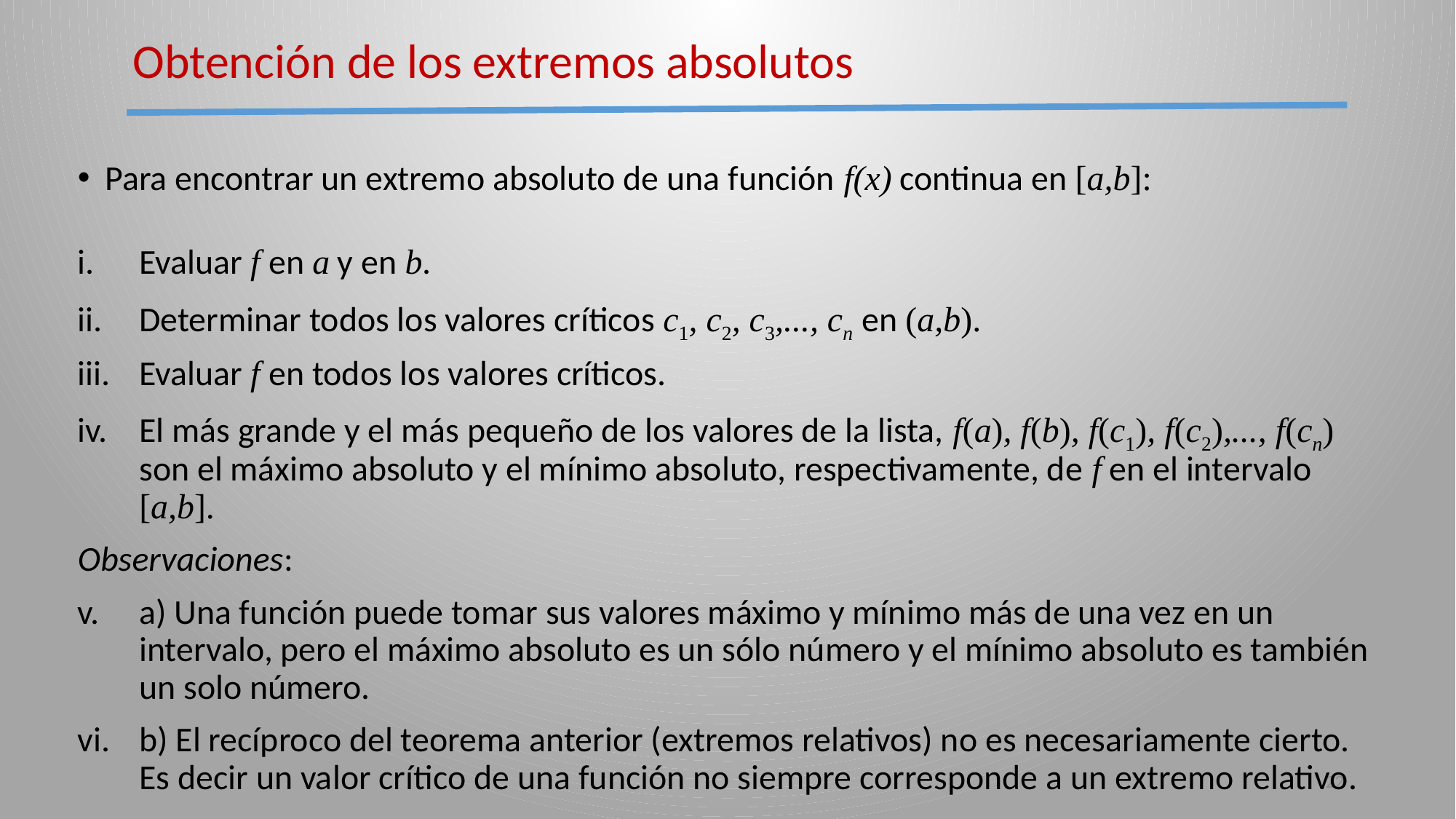

# Obtención de los extremos absolutos
Para encontrar un extremo absoluto de una función f(x) continua en [a,b]:

Evaluar f en a y en b.
Determinar todos los valores críticos c1, c2, c3,..., cn en (a,b).
Evaluar f en todos los valores críticos.
El más grande y el más pequeño de los valores de la lista, f(a), f(b), f(c1), f(c2),..., f(cn) son el máximo absoluto y el mínimo absoluto, respectivamente, de f en el intervalo [a,b].
Observaciones:
a) Una función puede tomar sus valores máximo y mínimo más de una vez en un intervalo, pero el máximo absoluto es un sólo número y el mínimo absoluto es también un solo número.
b) El recíproco del teorema anterior (extremos relativos) no es necesariamente cierto. Es decir un valor crítico de una función no siempre corresponde a un extremo relativo.

22